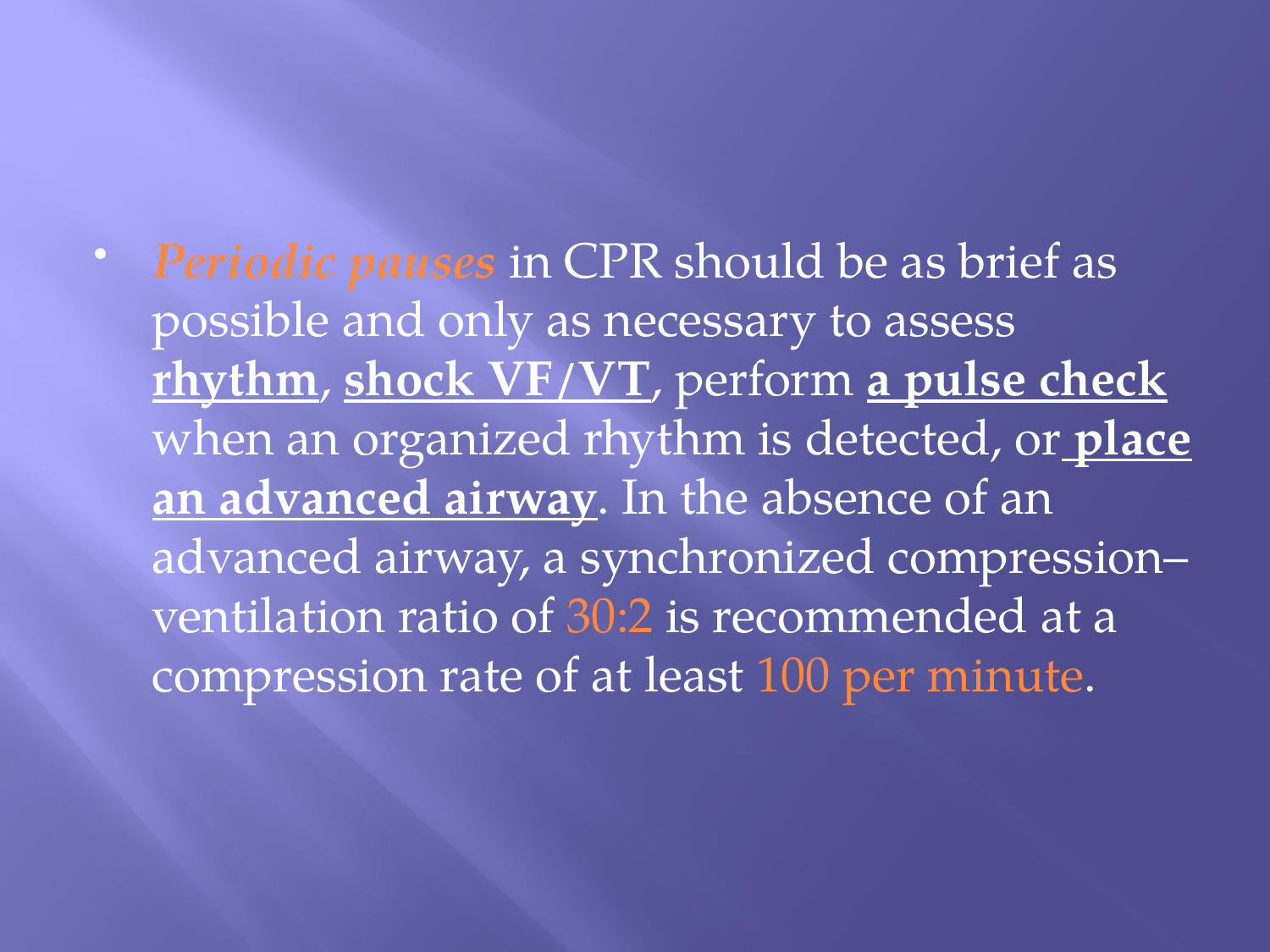

#
Periodic pauses in CPR should be as brief as possible and only as necessary to assess rhythm, shock VF/VT, perform a pulse check when an organized rhythm is detected, or place an advanced airway. In the absence of an advanced airway, a synchronized compression–ventilation ratio of 30:2 is recommended at a compression rate of at least 100 per minute.